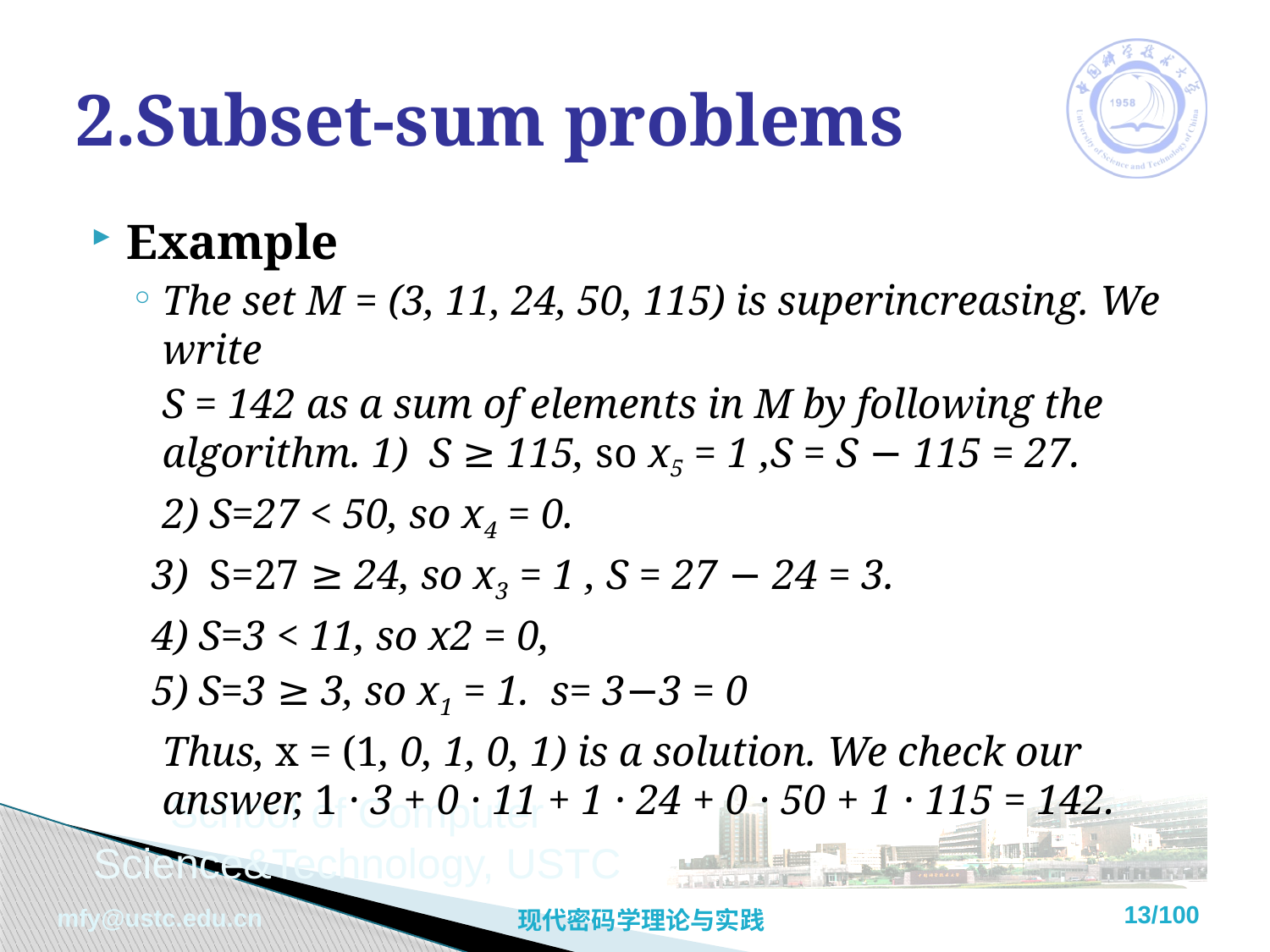

# 2.Subset-sum problems
Example
The set M = (3, 11, 24, 50, 115) is superincreasing. We write
   S = 142 as a sum of elements in M by following the algorithm. 1)  S ≥ 115, so x5 = 1 ,S = S − 115 = 27.
   2) S=27 < 50, so x4 = 0.
  3)  S=27 ≥ 24, so x3 = 1 , S = 27 − 24 = 3.
  4) S=3 < 11, so x2 = 0,
  5) S=3 ≥ 3, so x1 = 1.  s= 3−3 = 0
   Thus, x = (1, 0, 1, 0, 1) is a solution. We check our answer, 1 · 3 + 0 · 11 + 1 · 24 + 0 · 50 + 1 · 115 = 142.